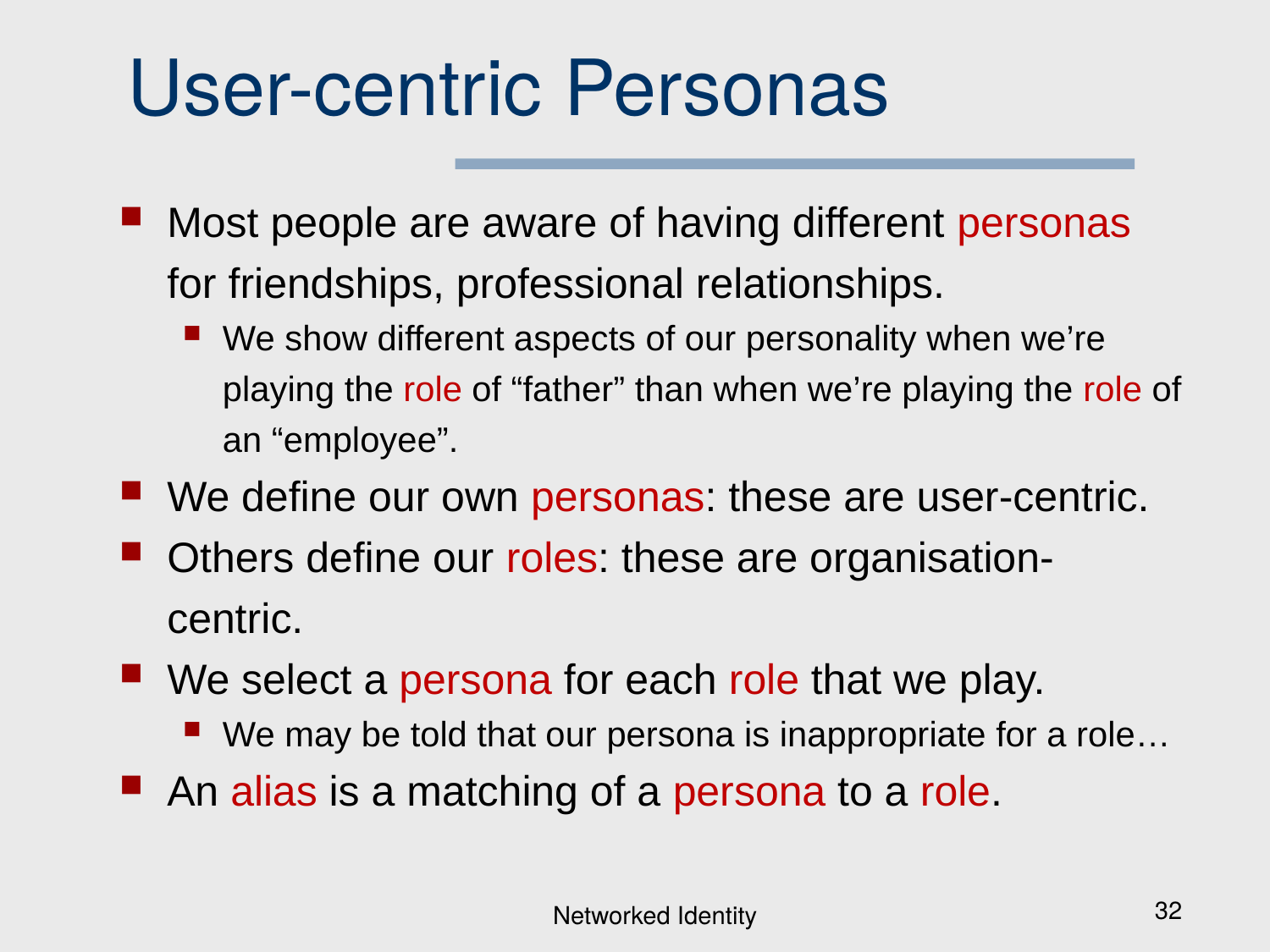

# User-centric Personas
Most people are aware of having different personas for friendships, professional relationships.
We show different aspects of our personality when we’re playing the role of “father” than when we’re playing the role of an “employee”.
We define our own personas: these are user-centric.
Others define our roles: these are organisation-centric.
We select a persona for each role that we play.
We may be told that our persona is inappropriate for a role…
An alias is a matching of a persona to a role.
Networked Identity
32